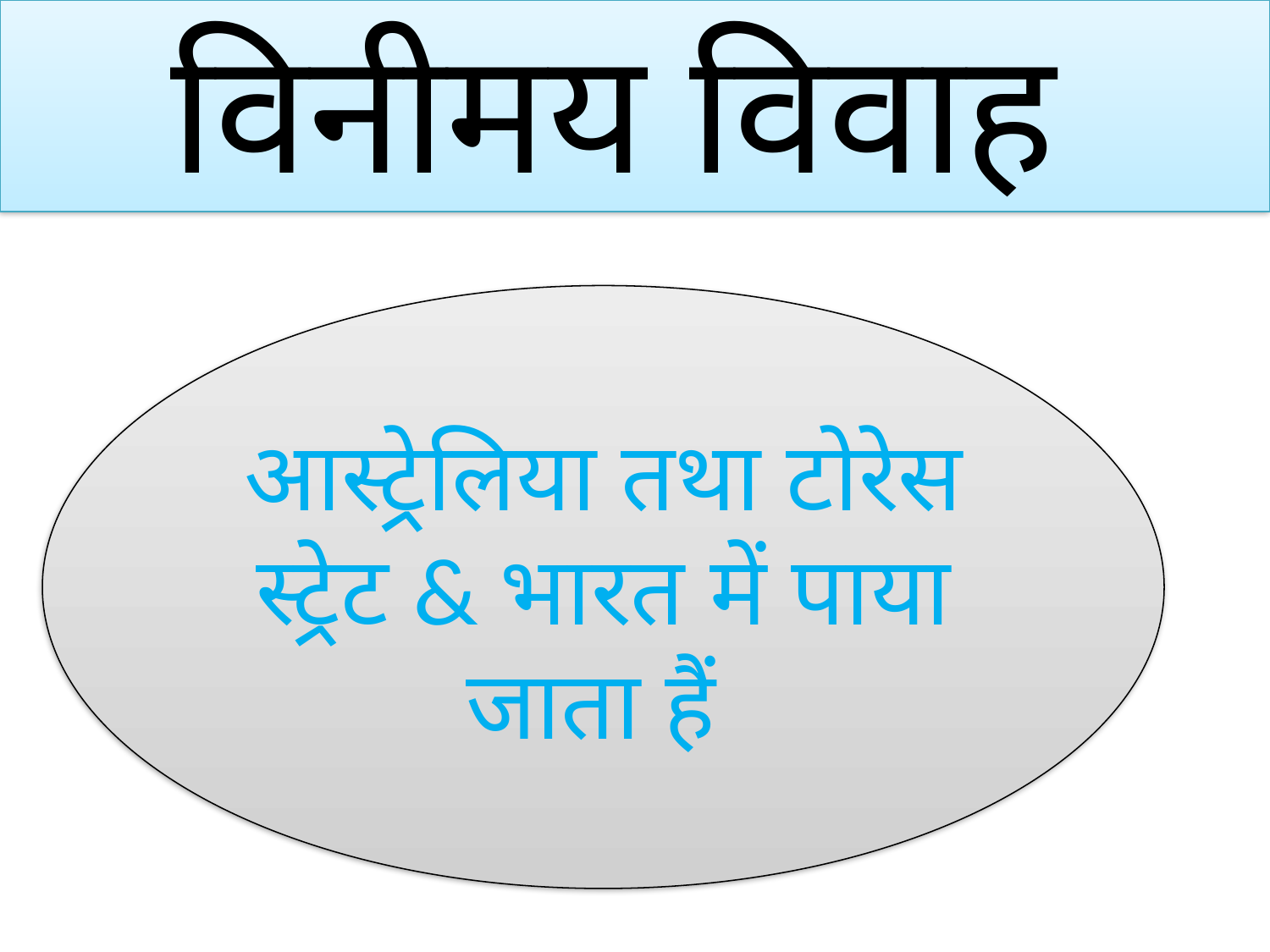

विनीमय विवाह
आस्ट्रेलिया तथा टोरेस स्ट्रेट & भारत में पाया जाता हैं

#